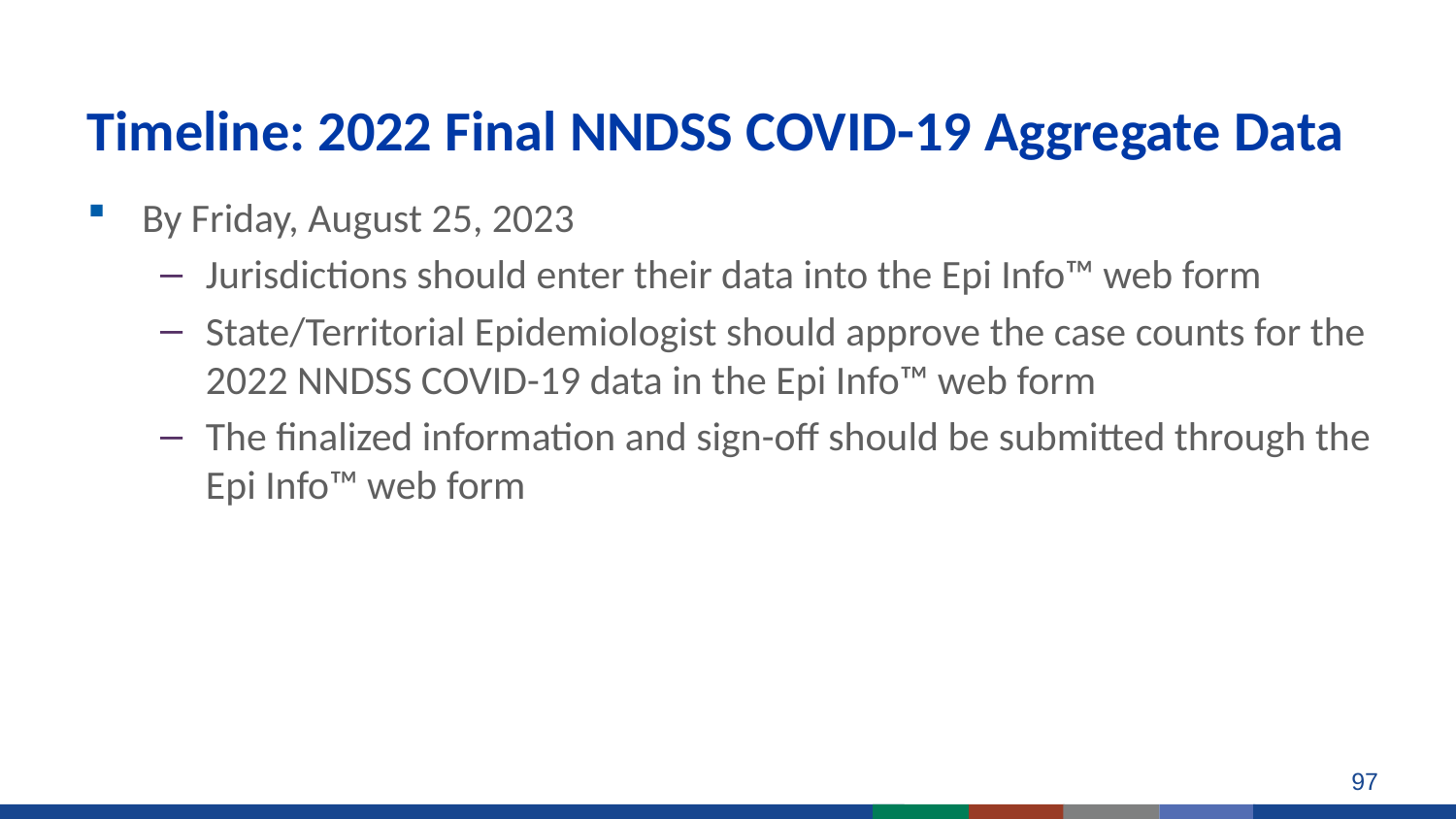

# Timeline: 2022 Final NNDSS COVID-19 Aggregate Data
By Friday, August 25, 2023
Jurisdictions should enter their data into the Epi Info™ web form
State/Territorial Epidemiologist should approve the case counts for the 2022 NNDSS COVID-19 data in the Epi Info™ web form
The finalized information and sign-off should be submitted through the Epi Info™ web form

97